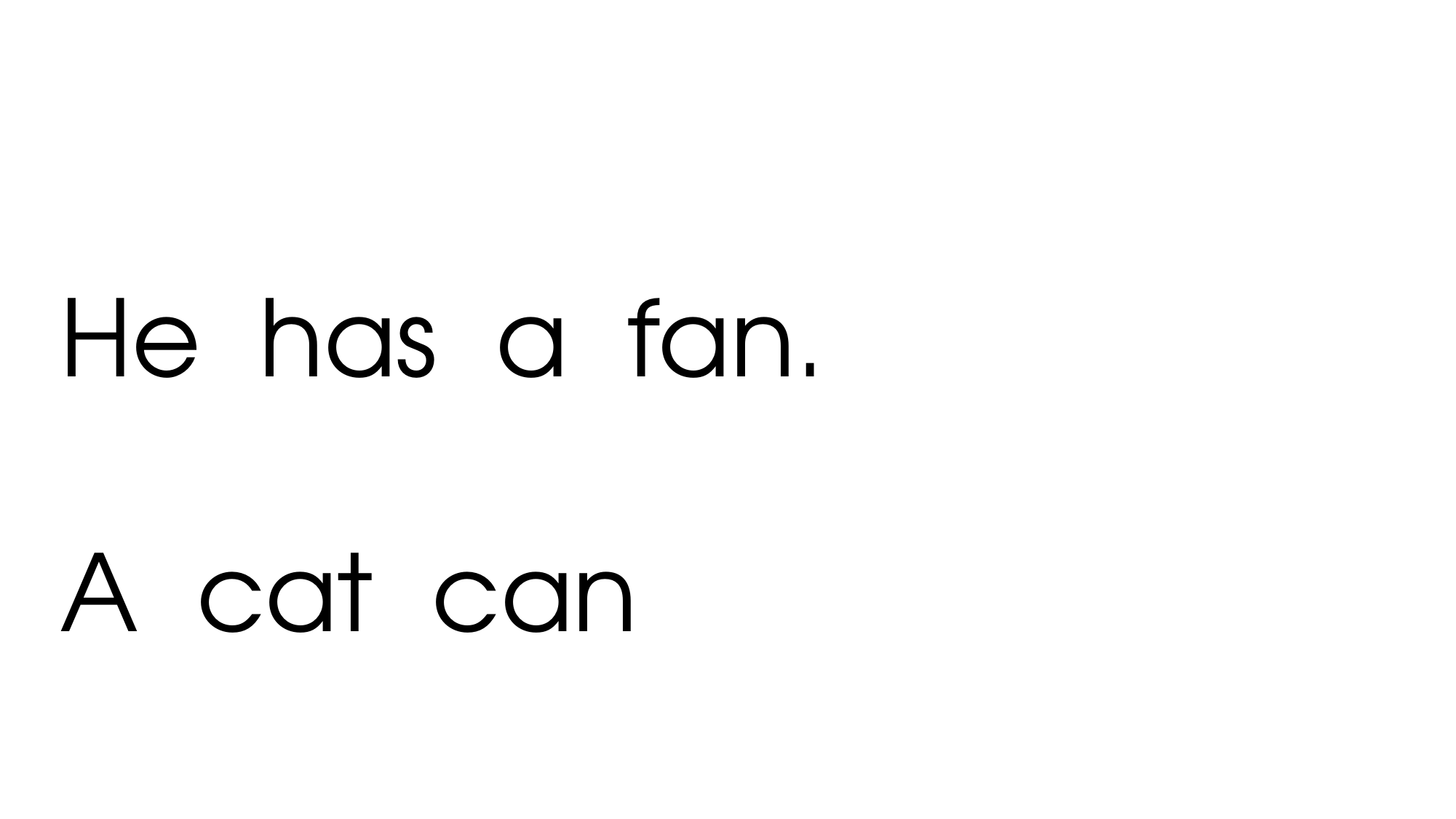

He  has  a  fan.

 A  cat  can